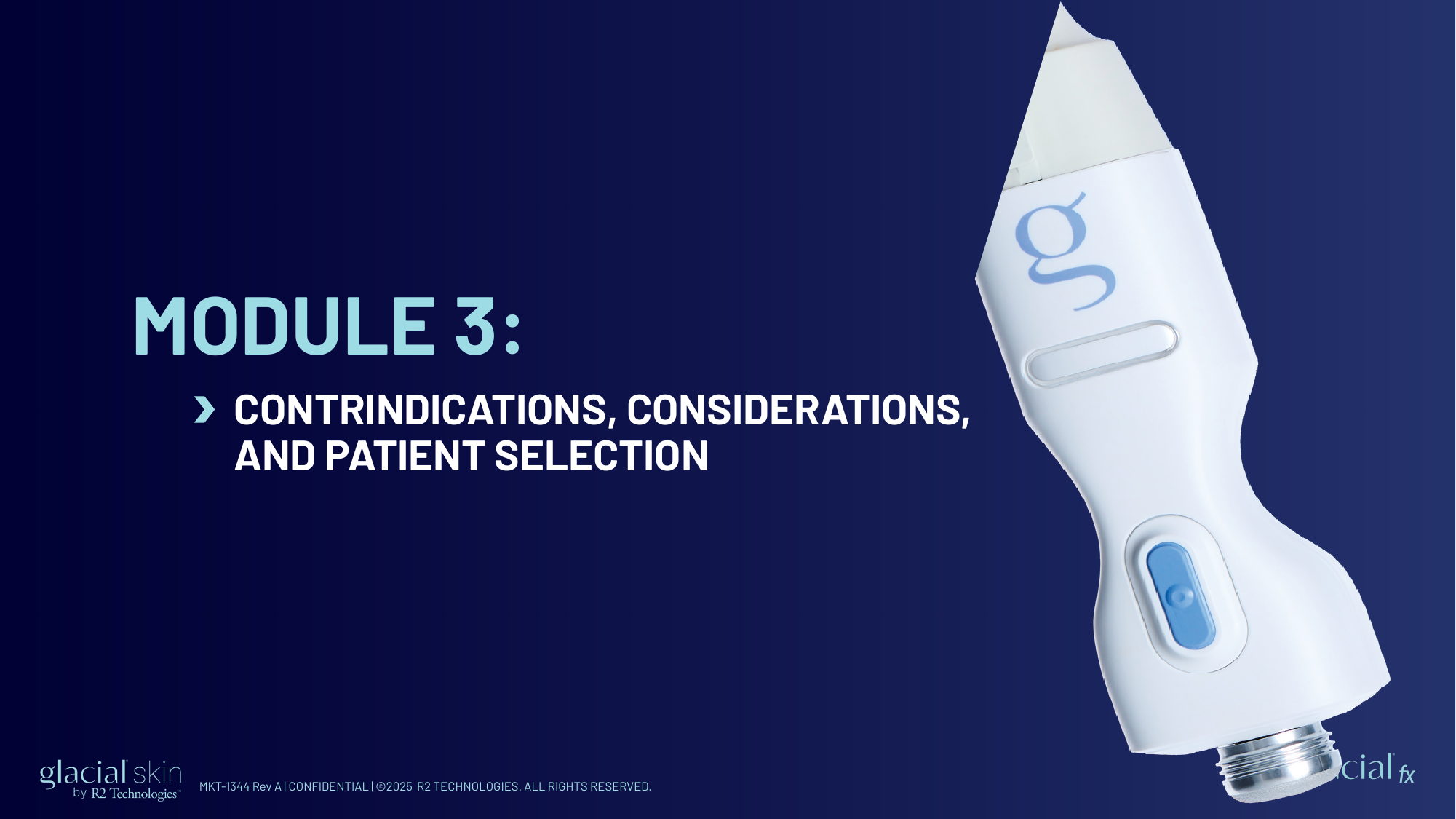

MODULE 3:
            CONTRINDICATIONS, CONSIDERATIONS,
            AND PATIENT SELECTION